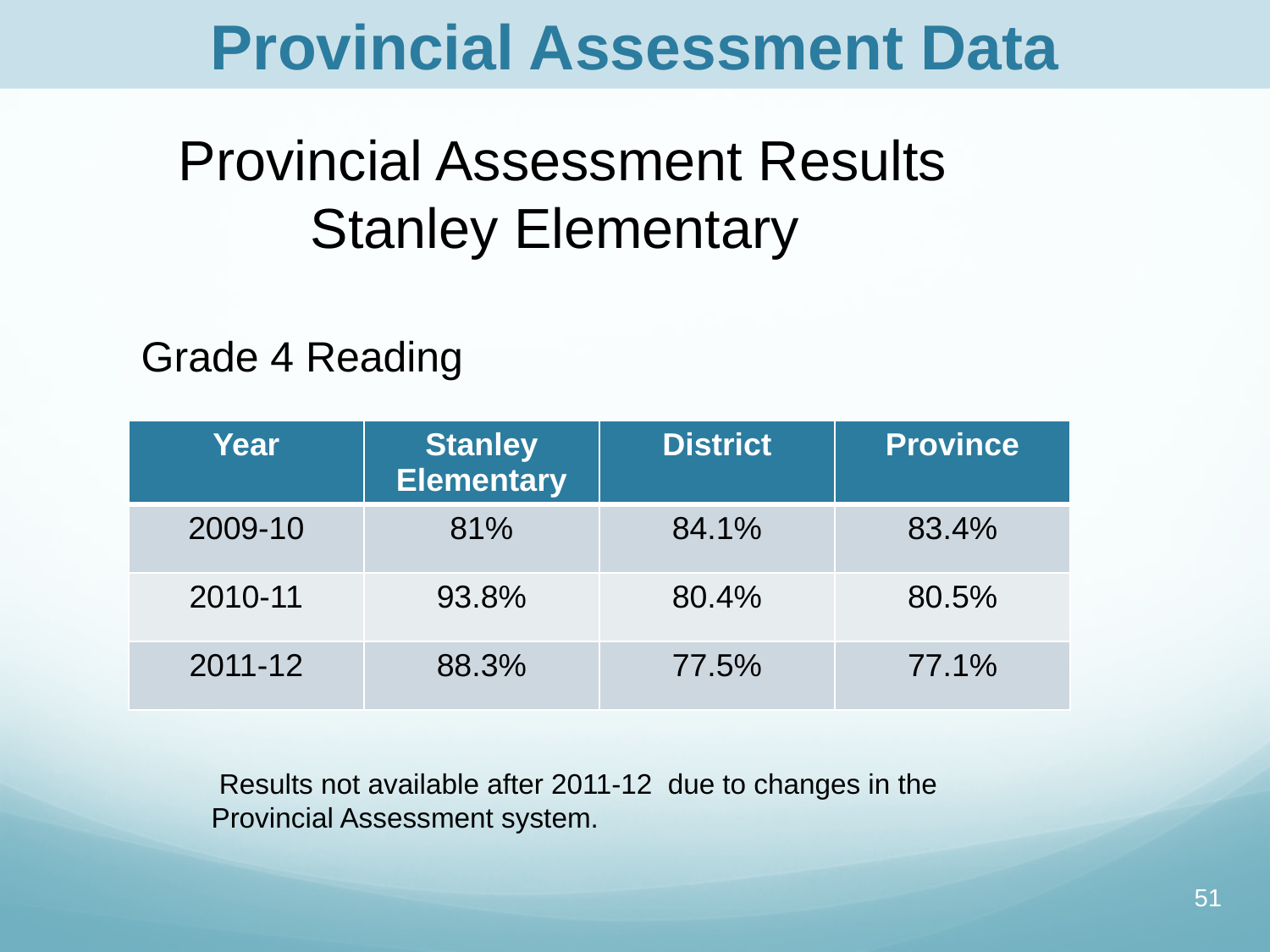

Provincial Assessment Data
# Provincial Assessment Results Stanley Elementary
Grade 4 Reading
| Year | Stanley Elementary | District | Province |
| --- | --- | --- | --- |
| 2009-10 | 81% | 84.1% | 83.4% |
| 2010-11 | 93.8% | 80.4% | 80.5% |
| 2011-12 | 88.3% | 77.5% | 77.1% |
 Results not available after 2011-12  due to changes in the Provincial Assessment system.
51